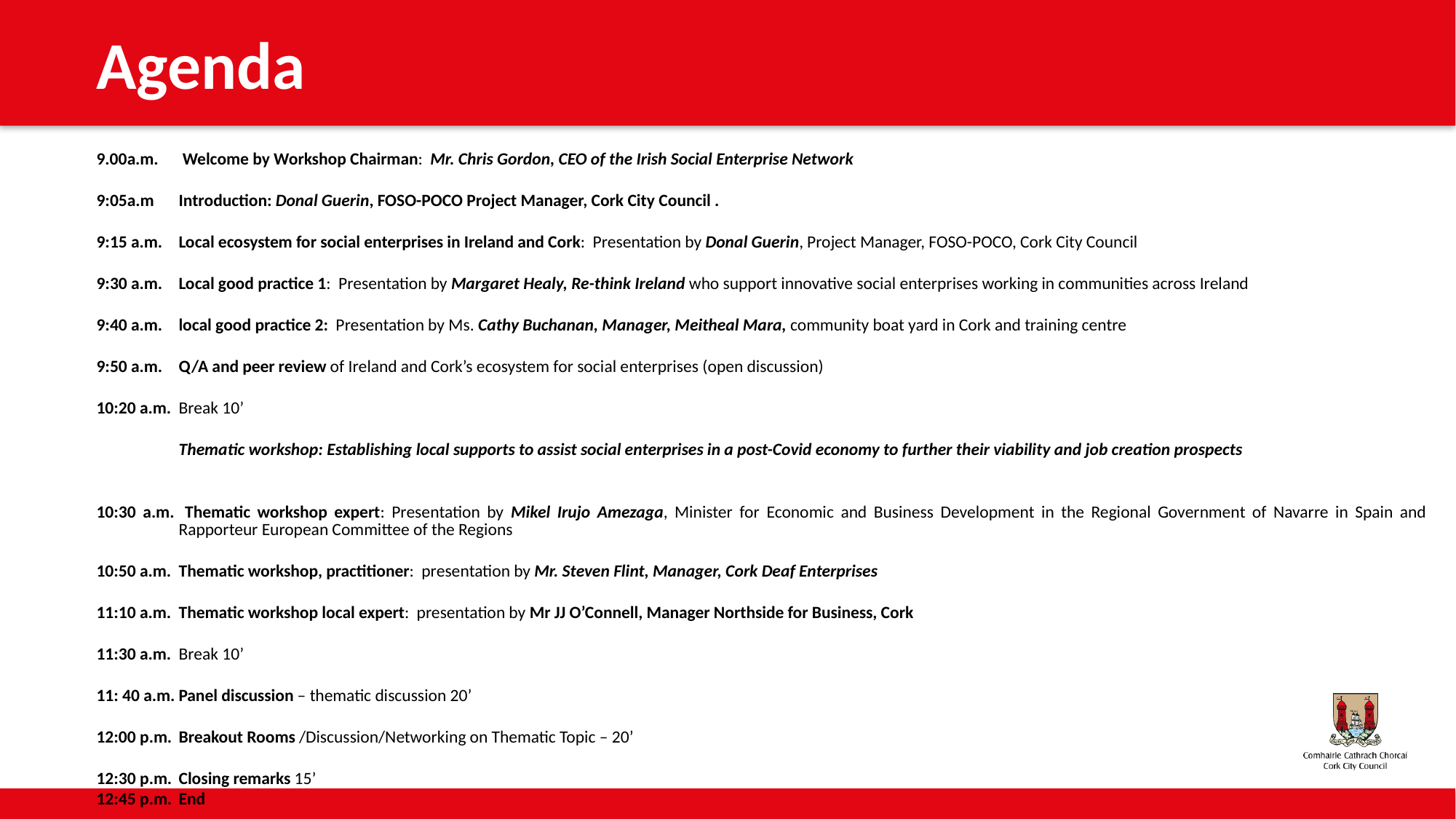

# Agenda
9.00a.m.	 Welcome by Workshop Chairman:  Mr. Chris Gordon, CEO of the Irish Social Enterprise Network

9:05a.m 	Introduction: Donal Guerin, FOSO-POCO Project Manager, Cork City Council .

9:15 a.m.	Local ecosystem for social enterprises in Ireland and Cork:  Presentation by Donal Guerin, Project Manager, FOSO-POCO, Cork City Council

9:30 a.m.	Local good practice 1:  Presentation by Margaret Healy, Re-think Ireland who support innovative social enterprises working in communities across Ireland

9:40 a.m.	local good practice 2:  Presentation by Ms. Cathy Buchanan, Manager, Meitheal Mara, community boat yard in Cork and training centre

9:50 a.m.	Q/A and peer review of Ireland and Cork’s ecosystem for social enterprises (open discussion)

10:20 a.m.	Break 10’

Thematic workshop: Establishing local supports to assist social enterprises in a post-Covid economy to further their viability and job creation prospects

10:30 a.m. 	Thematic workshop expert: Presentation by Mikel Irujo Amezaga, Minister for Economic and Business Development in the Regional Government of Navarre in Spain and Rapporteur European Committee of the Regions

10:50 a.m.	Thematic workshop, practitioner:  presentation by Mr. Steven Flint, Manager, Cork Deaf Enterprises

11:10 a.m.	Thematic workshop local expert:  presentation by Mr JJ O’Connell, Manager Northside for Business, Cork

11:30 a.m.	Break 10’

11: 40 a.m.	Panel discussion – thematic discussion 20’

12:00 p.m.	Breakout Rooms /Discussion/Networking on Thematic Topic – 20’

12:30 p.m.	Closing remarks 15’
12:45 p.m.	End